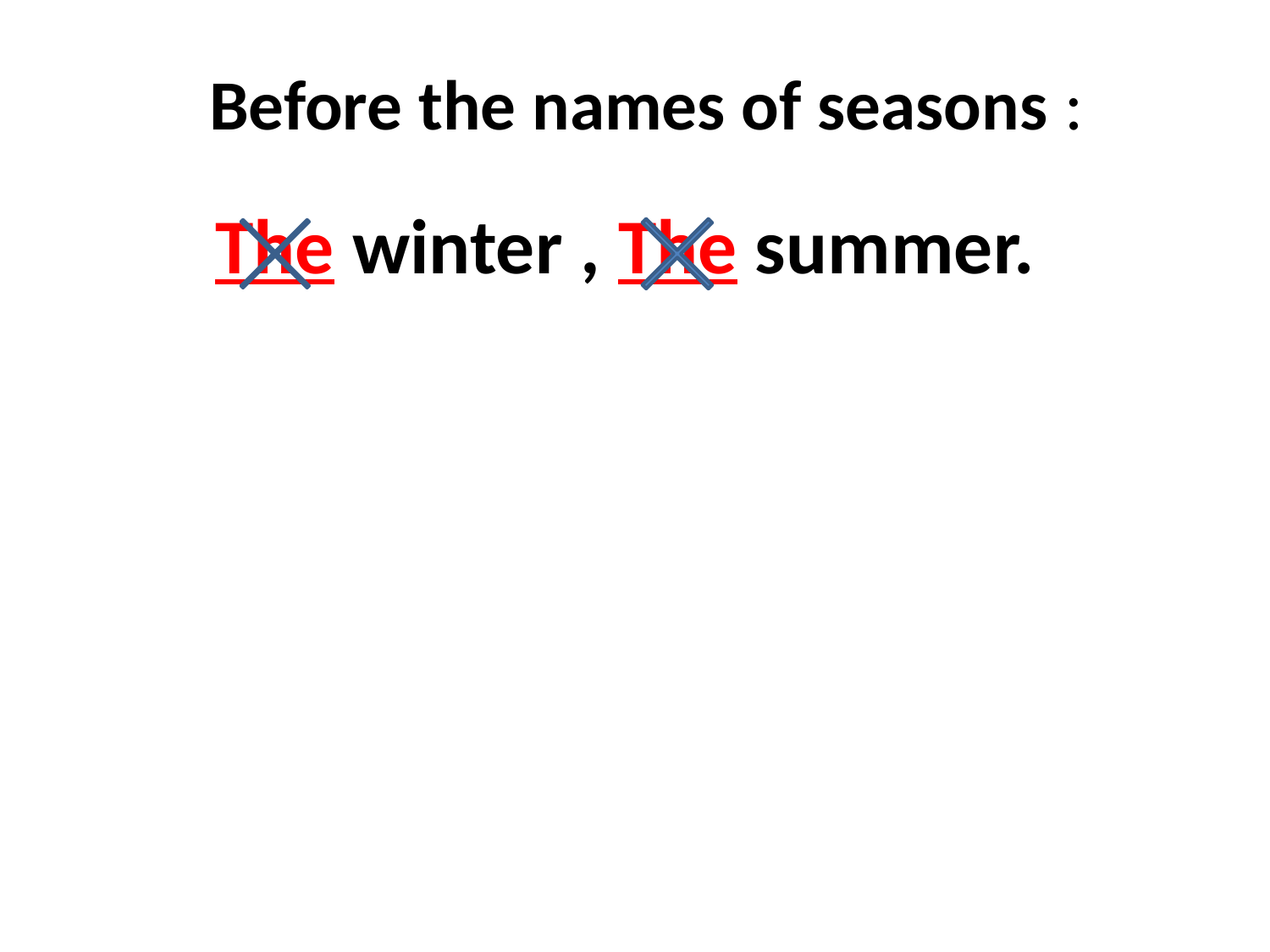

Before the names of seasons :
The winter , The summer.